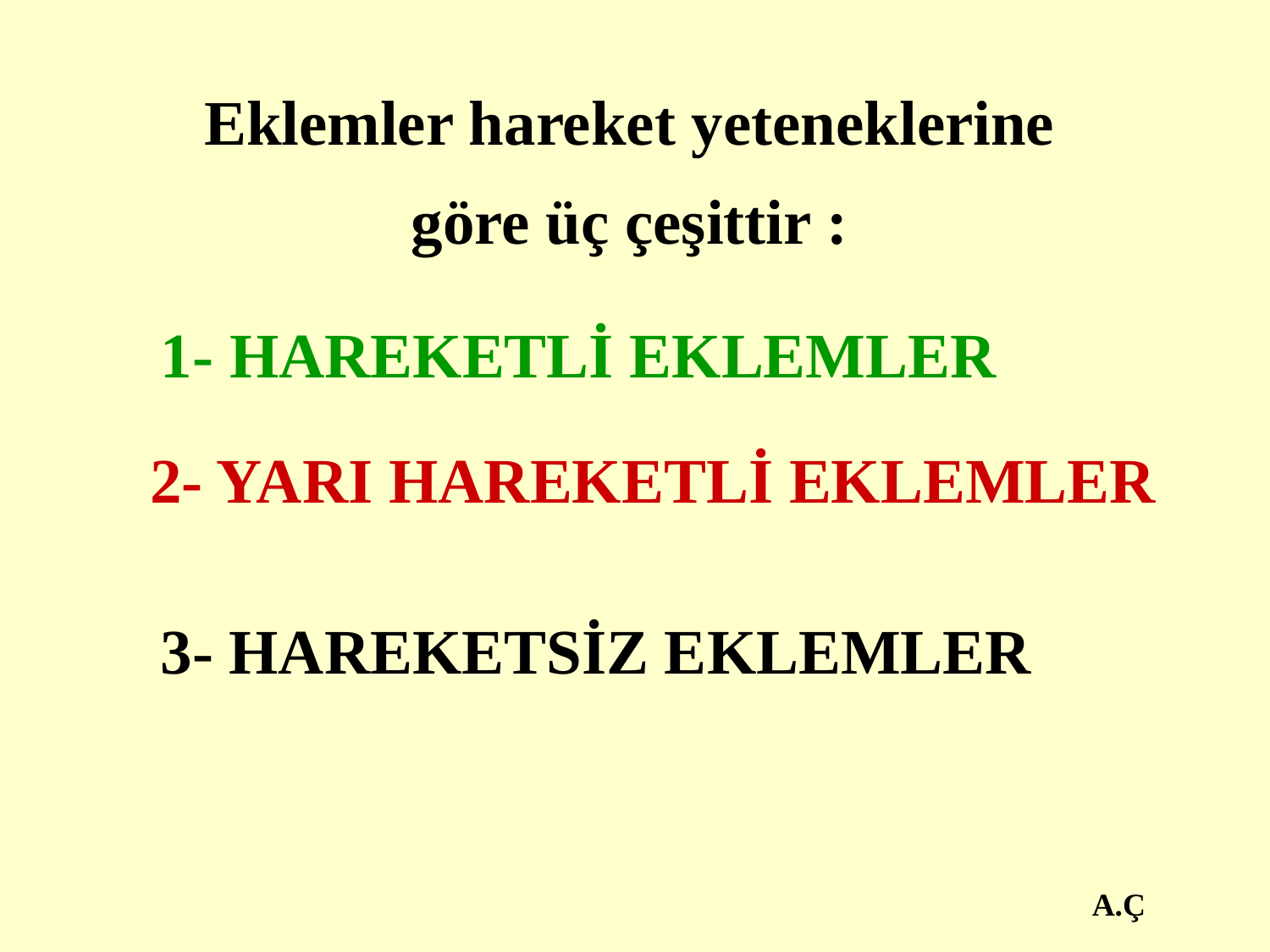

Eklemler hareket yeteneklerine göre üç çeşittir :
1- HAREKETLİ EKLEMLER
2- YARI HAREKETLİ EKLEMLER
3- HAREKETSİZ EKLEMLER
A.Ç